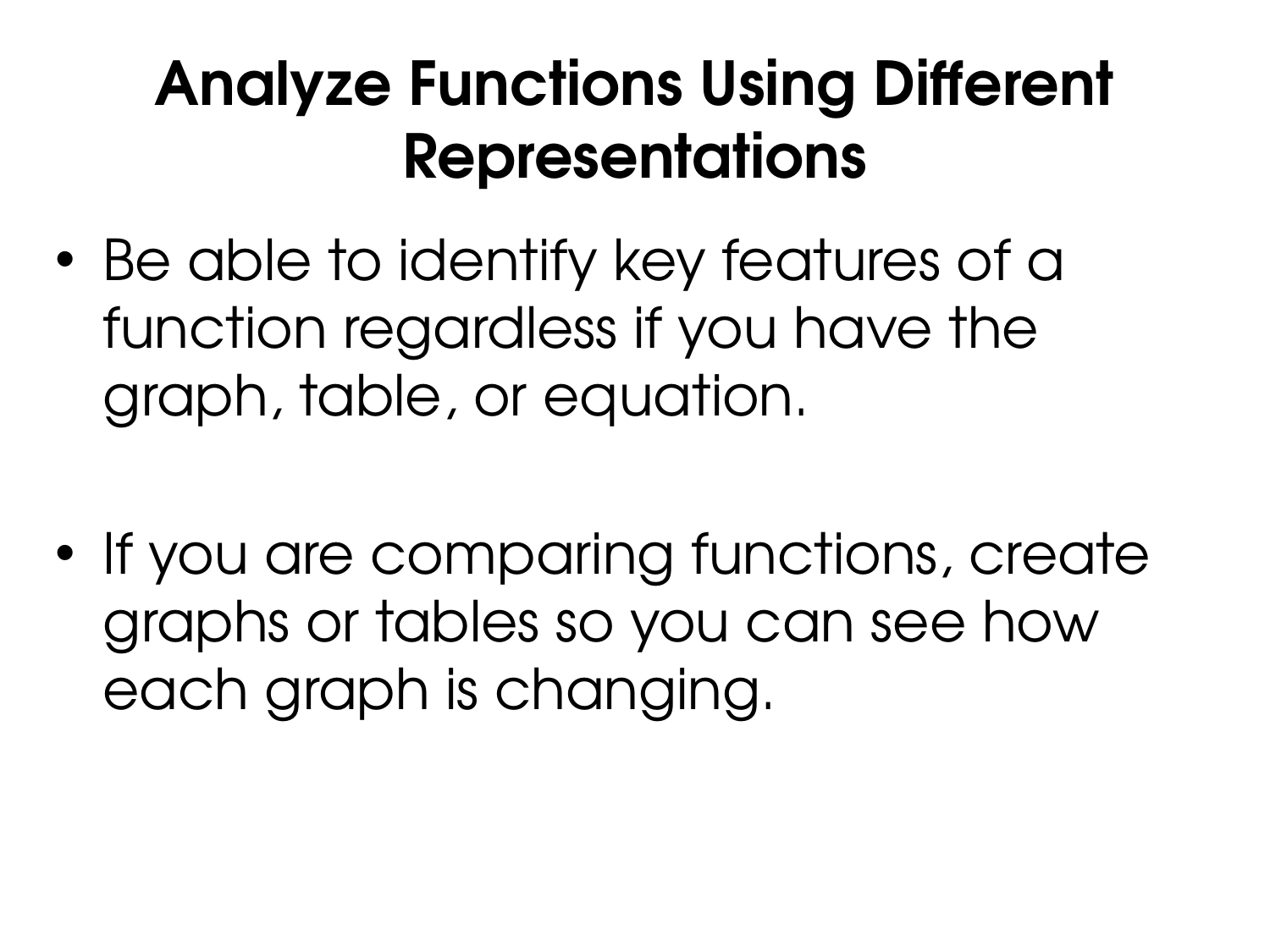

# Analyze Functions Using Different Representations
Be able to identify key features of a function regardless if you have the graph, table, or equation.

If you are comparing functions, create graphs or tables so you can see how each graph is changing.